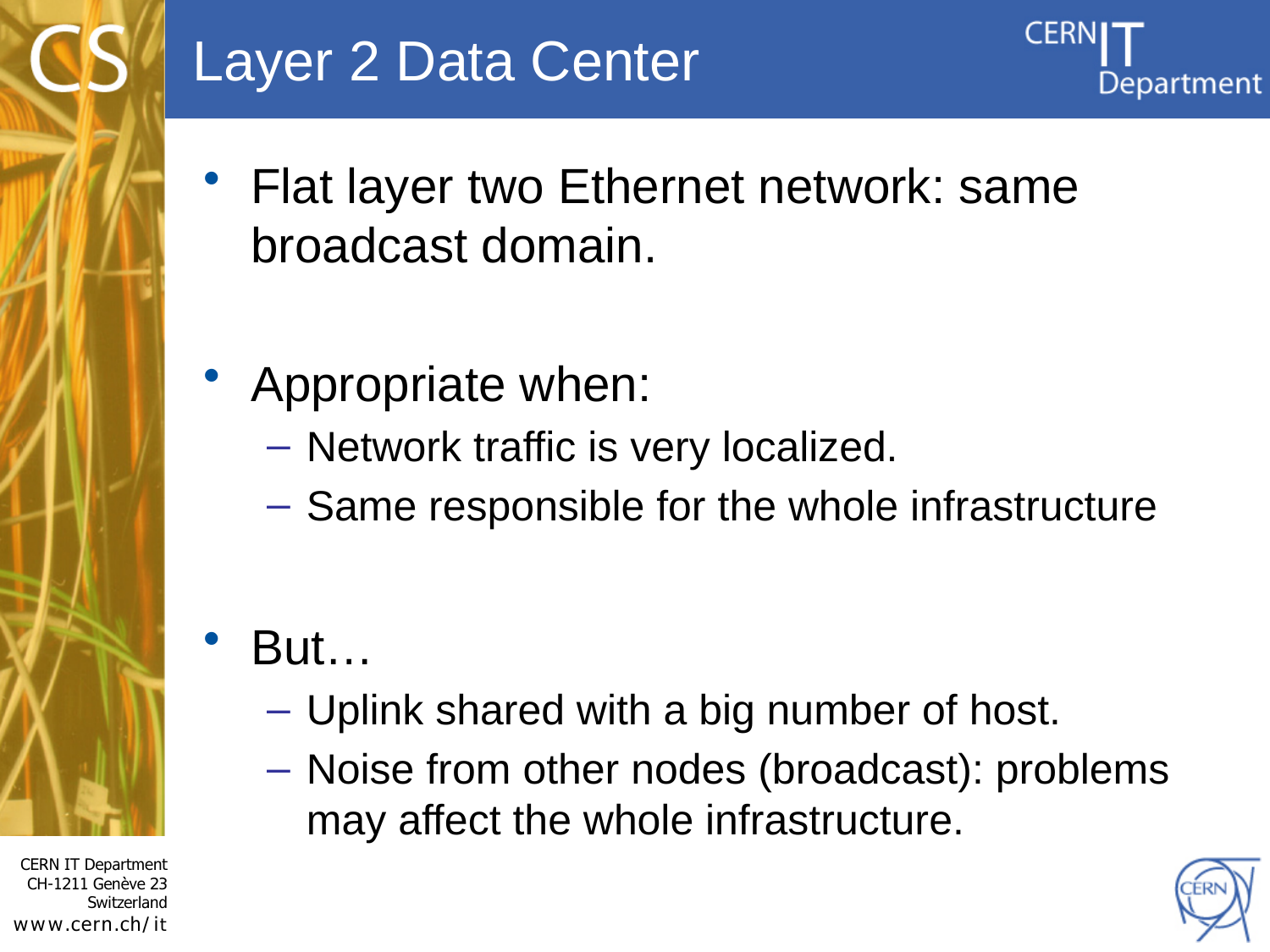

# Layer 2 Data Center
Flat layer two Ethernet network: same broadcast domain.

Appropriate when:
Network traffic is very localized.
Same responsible for the whole infrastructure

But…
Uplink shared with a big number of host.
Noise from other nodes (broadcast): problems may affect the whole infrastructure.